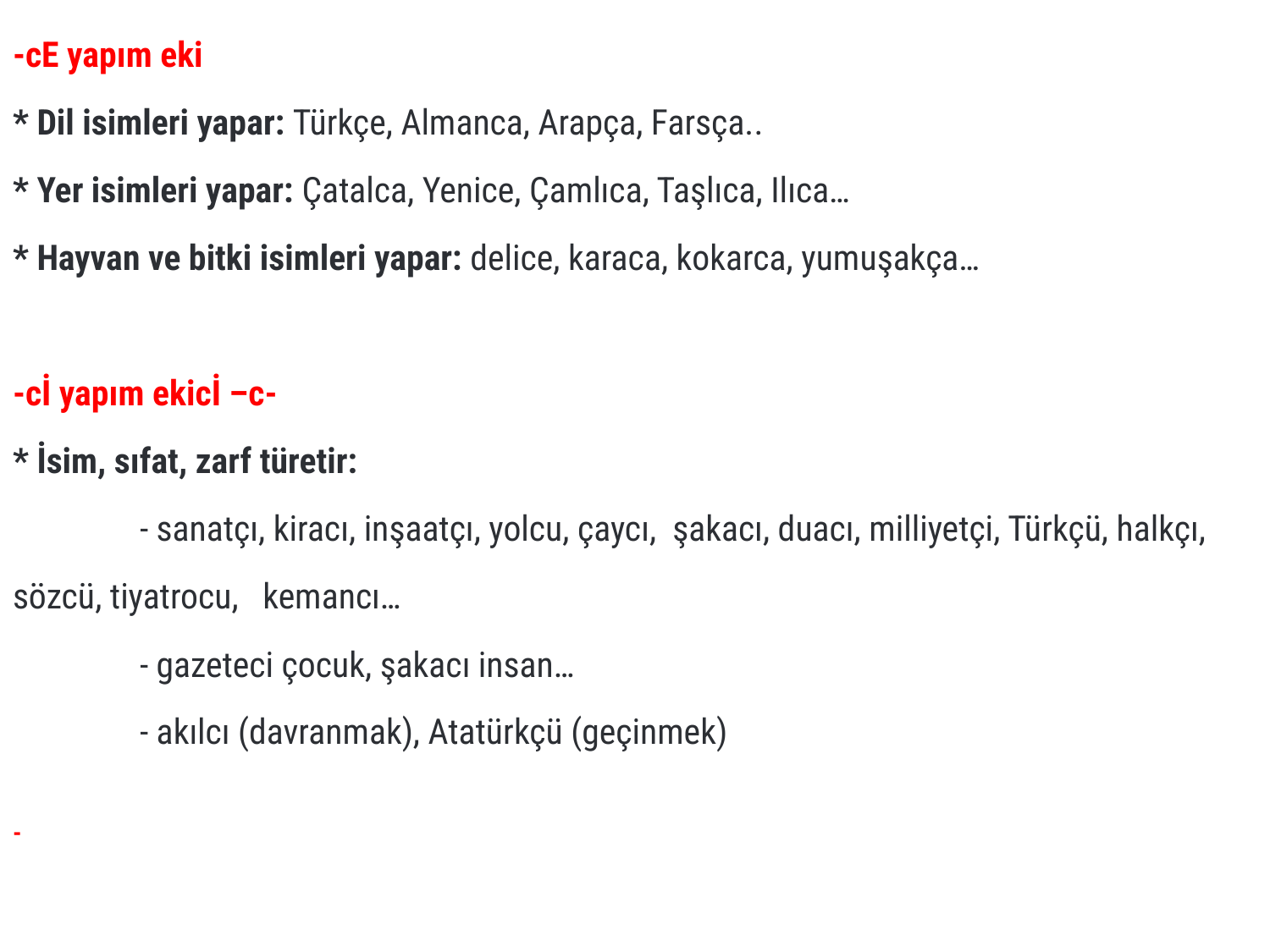

-cE yapım eki
* Dil isimleri yapar: Türkçe, Almanca, Arapça, Farsça..
* Yer isimleri yapar: Çatalca, Yenice, Çamlıca, Taşlıca, Ilıca…
* Hayvan ve bitki isimleri yapar: delice, karaca, kokarca, yumuşakça…

-cİ yapım ekicİ –c--Yapım Eki:
* İsim, sıfat, zarf türetir:
	- sanatçı, kiracı, inşaatçı, yolcu, çaycı,  şakacı, duacı, milliyetçi, Türkçü, halkçı,  sözcü, tiyatrocu,   kemancı…
	- gazeteci çocuk, şakacı insan…
	- akılcı (davranmak), Atatürkçü (geçinmek)

-